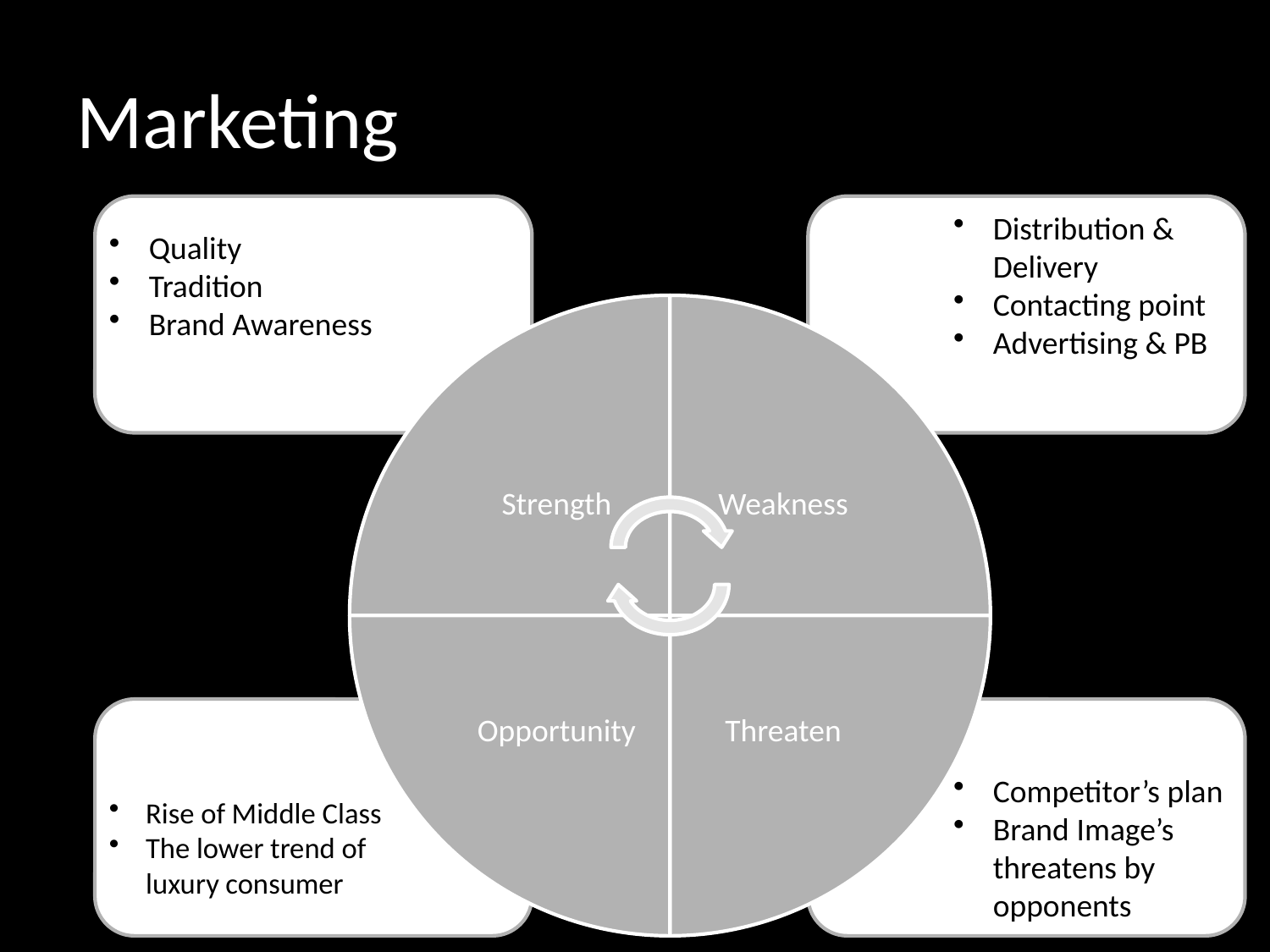

# Marketing
Strength
Quality
Weakness
Distribution & Delivery
Threaten
Competitor’s plan
Opportunity
Rise of Middle Class
Tradition
Contacting point
Advertising & PB
Brand Awareness
The lower trend of luxury consumer
Brand Image’s threatens by opponents